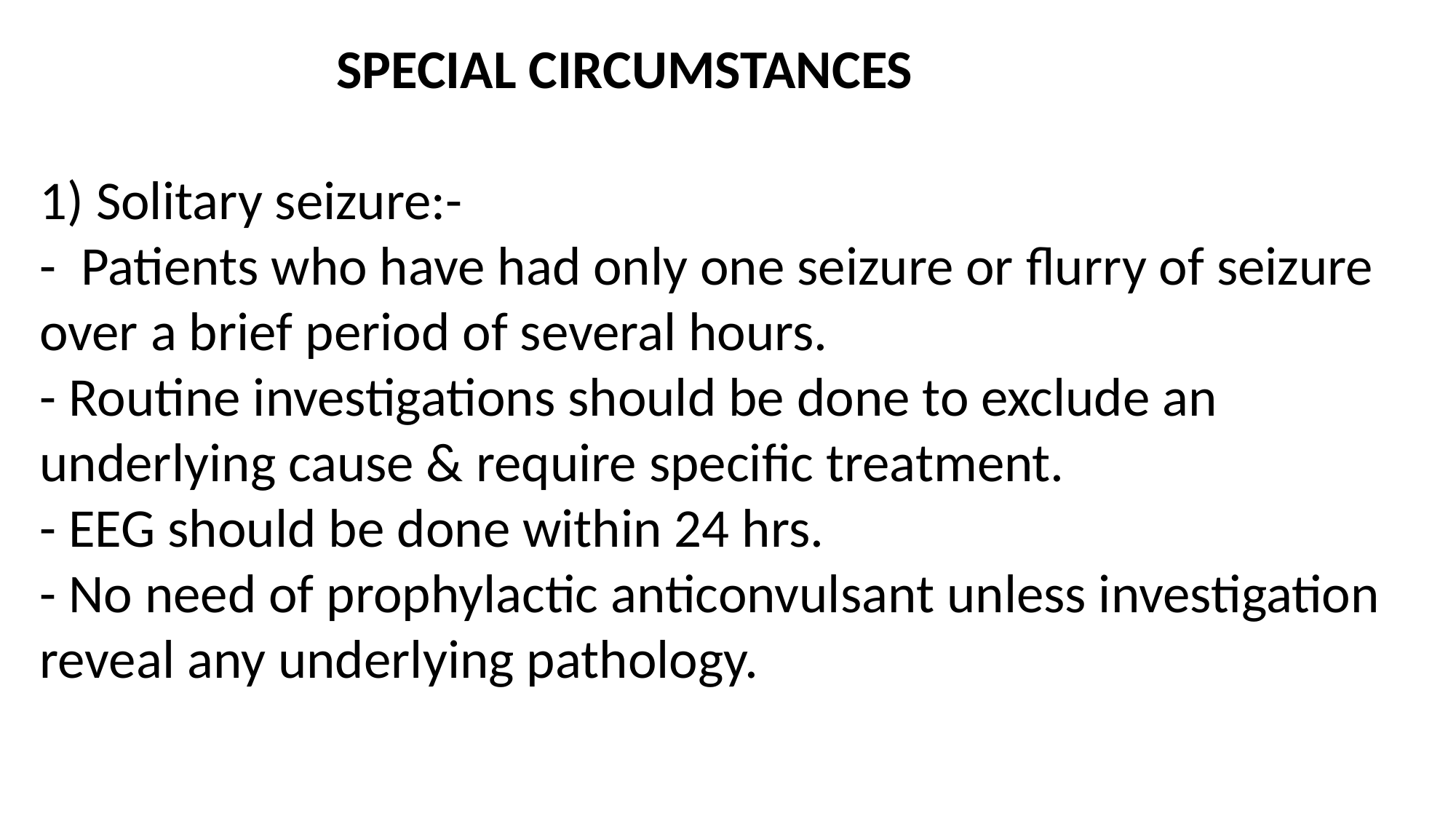

SPECIAL CIRCUMSTANCES

1) Solitary seizure:-
-  Patients who have had only one seizure or flurry of seizure over a brief period of several hours.
- Routine investigations should be done to exclude an underlying cause & require specific treatment.
- EEG should be done within 24 hrs.
- No need of prophylactic anticonvulsant unless investigation reveal any underlying pathology.